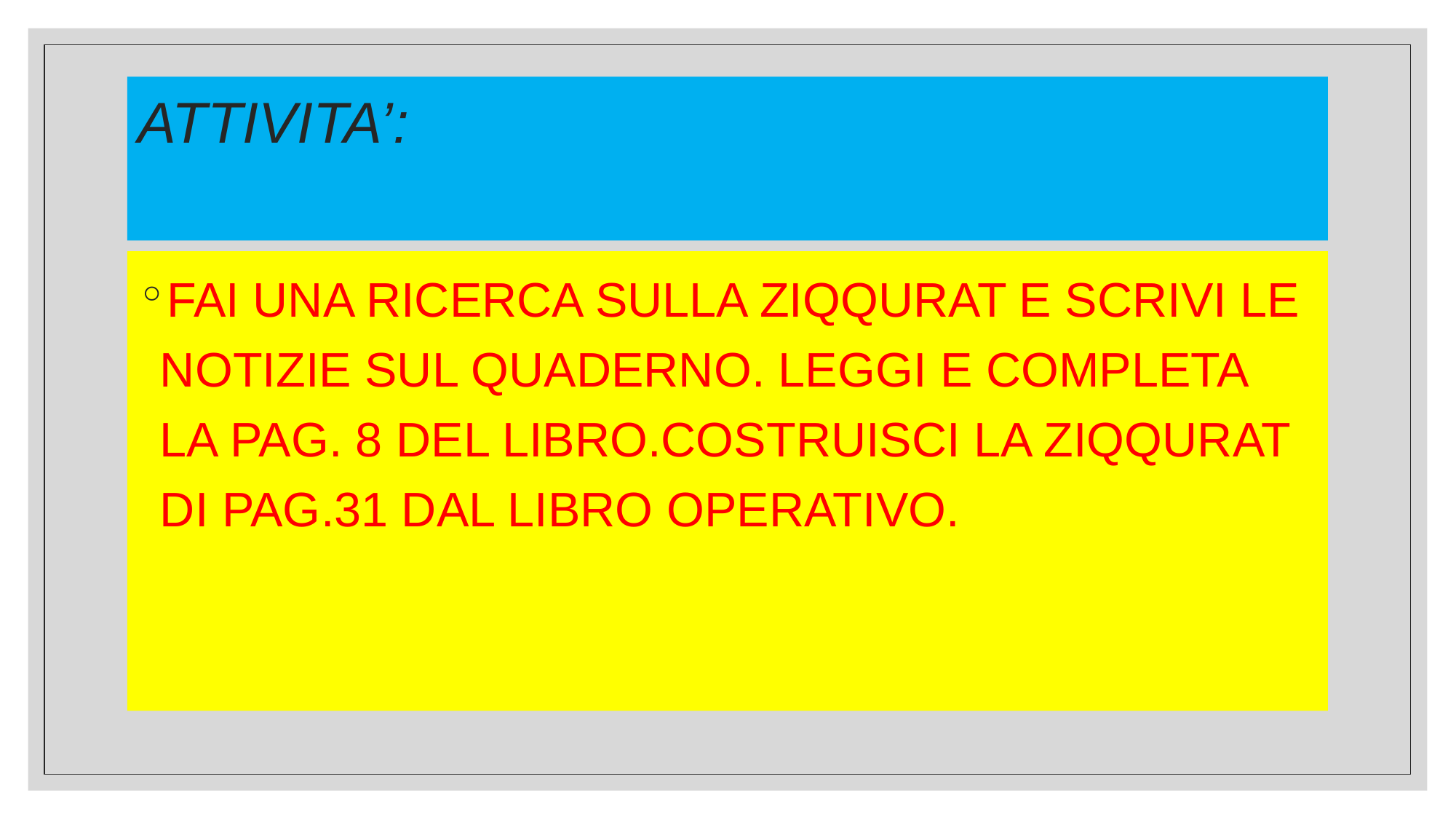

# ATTIVITA’:
FAI UNA RICERCA SULLA ZIQQURAT E SCRIVI LE NOTIZIE SUL QUADERNO. LEGGI E COMPLETA LA PAG. 8 DEL LIBRO.COSTRUISCI LA ZIQQURAT DI PAG.31 DAL LIBRO OPERATIVO.